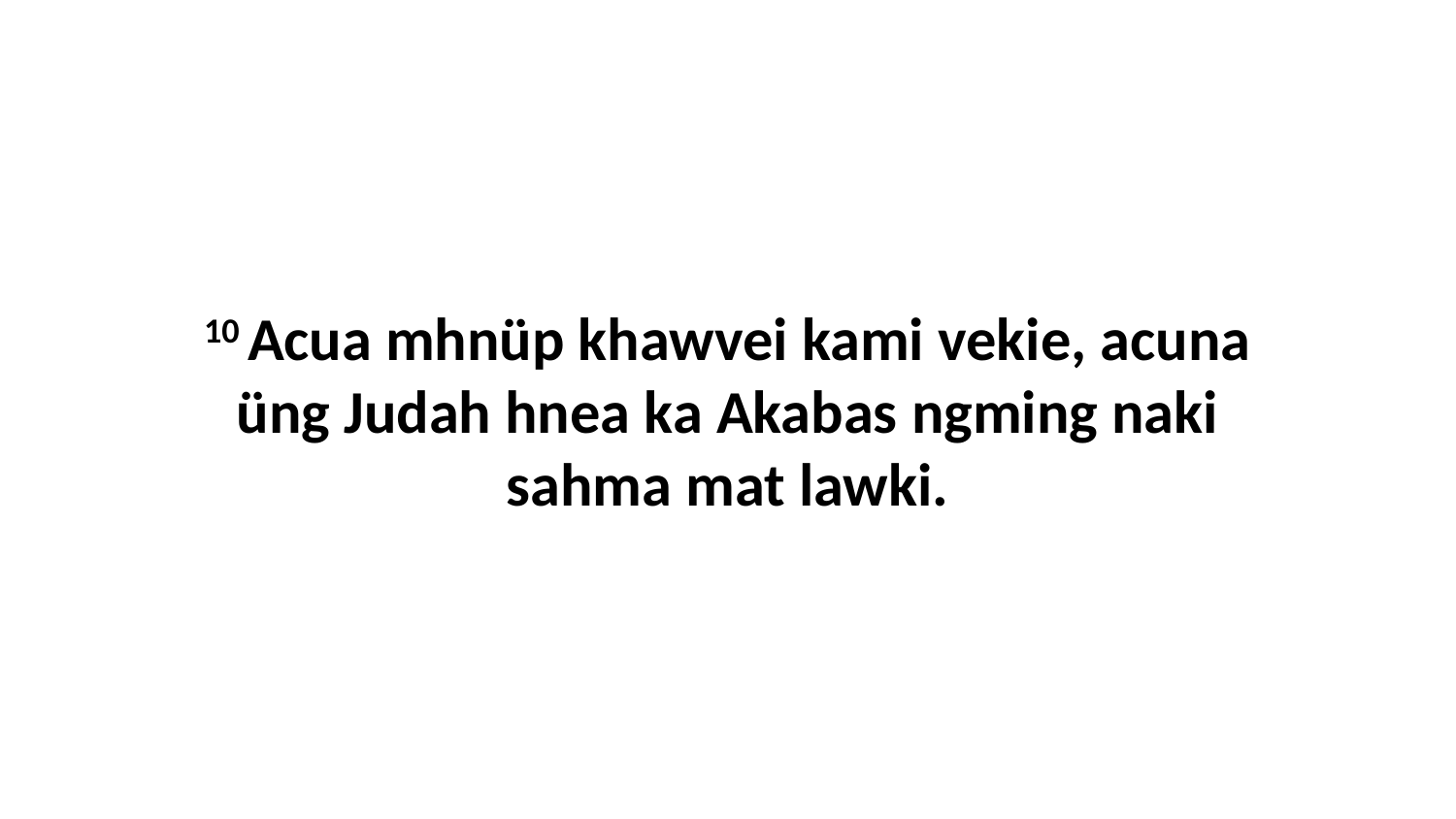

10 Acua mhnüp khawvei kami vekie, acuna üng Judah hnea ka Akabas ngming naki sahma mat lawki.